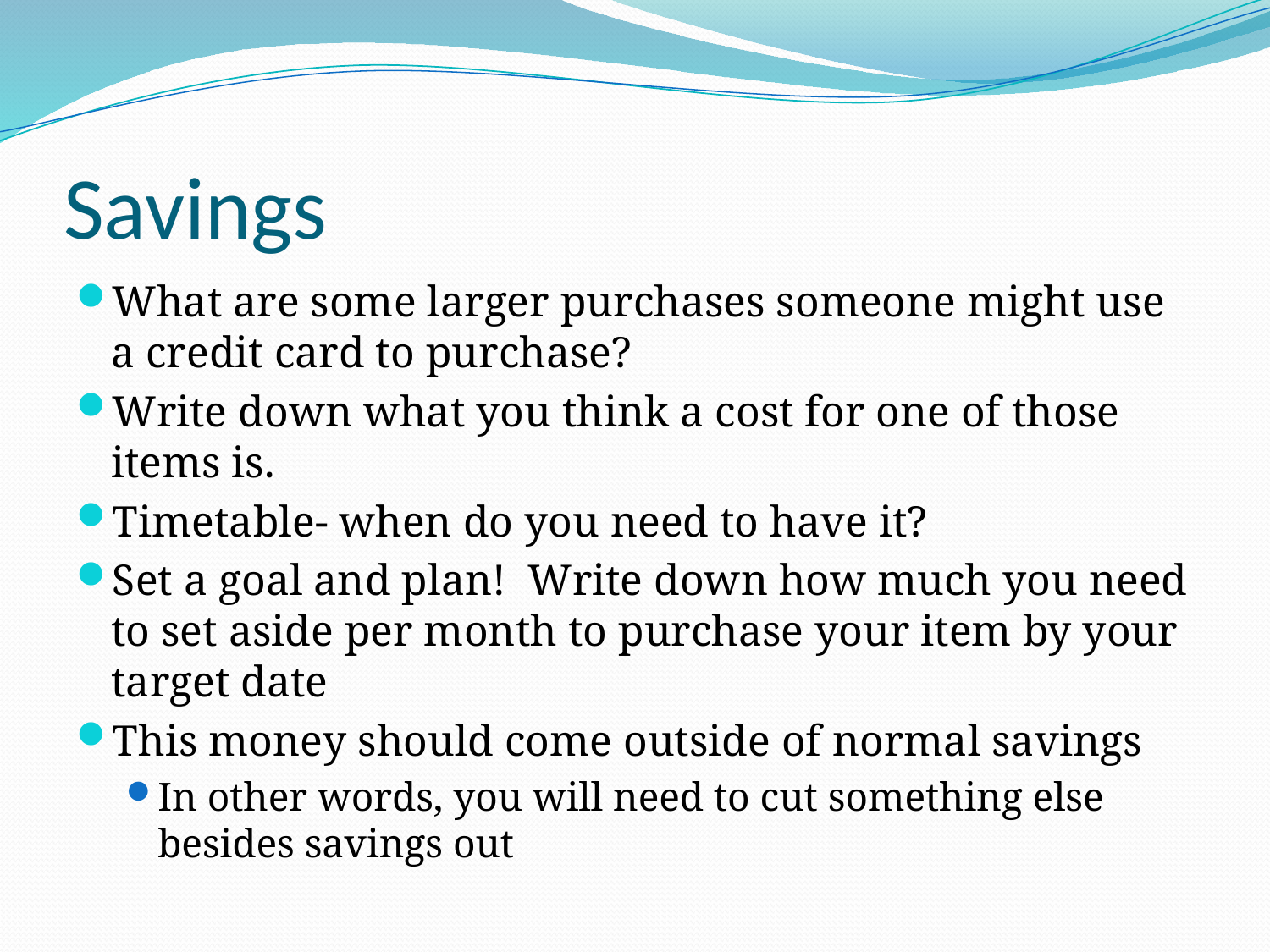

# Savings
What are some larger purchases someone might use a credit card to purchase?
Write down what you think a cost for one of those items is.
Timetable- when do you need to have it?
Set a goal and plan!  Write down how much you need to set aside per month to purchase your item by your target date
This money should come outside of normal savings
In other words, you will need to cut something else besides savings out